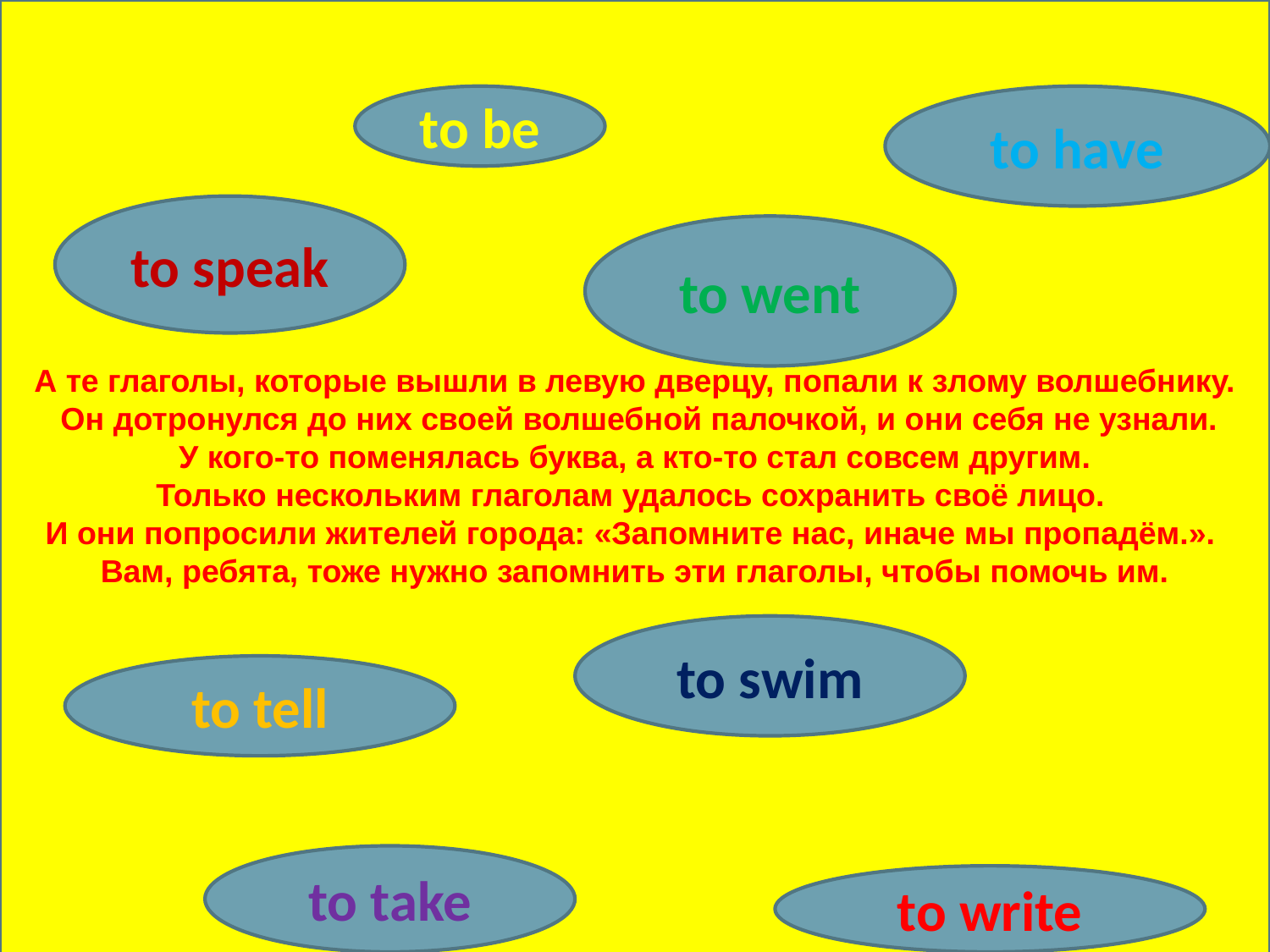

А те глаголы, которые вышли в левую дверцу, попали к злому волшебнику.
 Он дотронулся до них своей волшебной палочкой, и они себя не узнали.
 У кого-то поменялась буква, а кто-то стал совсем другим.
Только нескольким глаголам удалось сохранить своё лицо.
И они попросили жителей города: «Запомните нас, иначе мы пропадём.».
Вам, ребята, тоже нужно запомнить эти глаголы, чтобы помочь им.

#
to be
to have
to speak
to went
opened
to swim
to tell
to take
to write